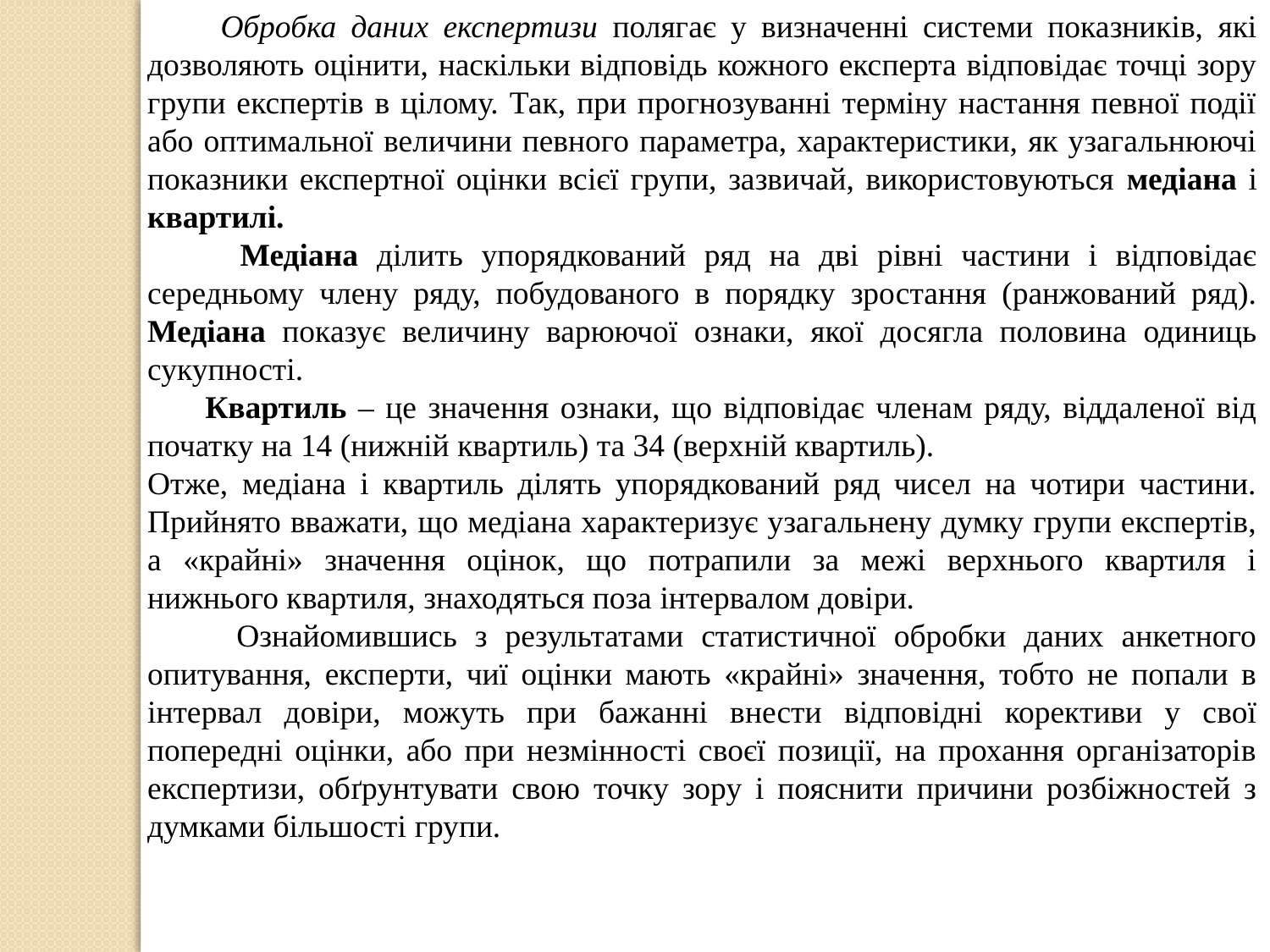

Обробка даних експертизи полягає у визначенні системи показників, які дозволяють оцінити, наскільки відповідь кожного експерта відповідає точці зору групи експертів в цілому. Так, при прогнозуванні терміну настання певної події або оптимальної величини певного параметра, характеристики, як узагальнюючі показники експертної оцінки всієї групи, зазвичай, використовуються медіана і квартилі.
     Медіана ділить упорядкований ряд на дві рівні частини і відповідає середньому члену ряду, побудованого в порядку зростання (ранжований ряд). Медіана показує величину варюючої ознаки, якої досягла половина одиниць сукупності.
     Квартиль – це значення ознаки, що відповідає членам ряду, віддаленої від початку на 14 (нижній квартиль) та 34 (верхній квартиль).
Отже, медіана і квартиль ділять упорядкований ряд чисел на чотири частини. Прийнято вважати, що медіана характеризує узагальнену думку групи експертів, а «крайні» значення оцінок, що потрапили за межі верхнього квартиля і нижнього квартиля, знаходяться поза інтервалом довіри.
     Ознайомившись з результатами статистичної обробки даних анкетного опитування, експерти, чиї оцінки мають «крайні» значення, тобто не попали в інтервал довіри, можуть при бажанні внести відповідні корективи у свої попередні оцінки, або при незмінності своєї позиції, на прохання організаторів експертизи, обґрунтувати свою точку зору і пояснити причини розбіжностей з думками більшості групи.